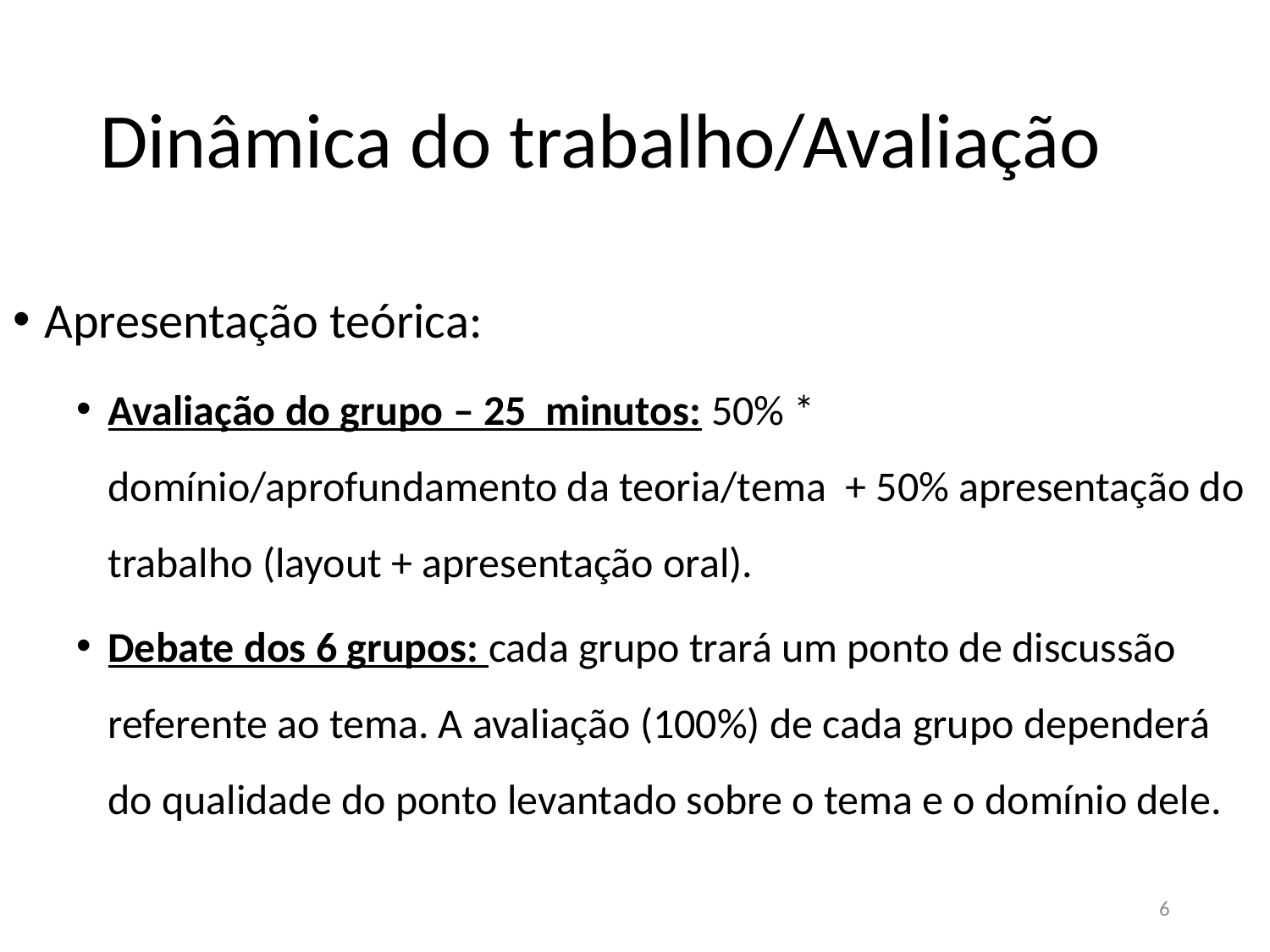

# Dinâmica do trabalho/Avaliação
Apresentação teórica:
Avaliação do grupo – 25  minutos: 50% * domínio/aprofundamento da teoria/tema  + 50% apresentação do trabalho (layout + apresentação oral).
Debate dos 6 grupos: cada grupo trará um ponto de discussão referente ao tema. A avaliação (100%) de cada grupo dependerá do qualidade do ponto levantado sobre o tema e o domínio dele.

6